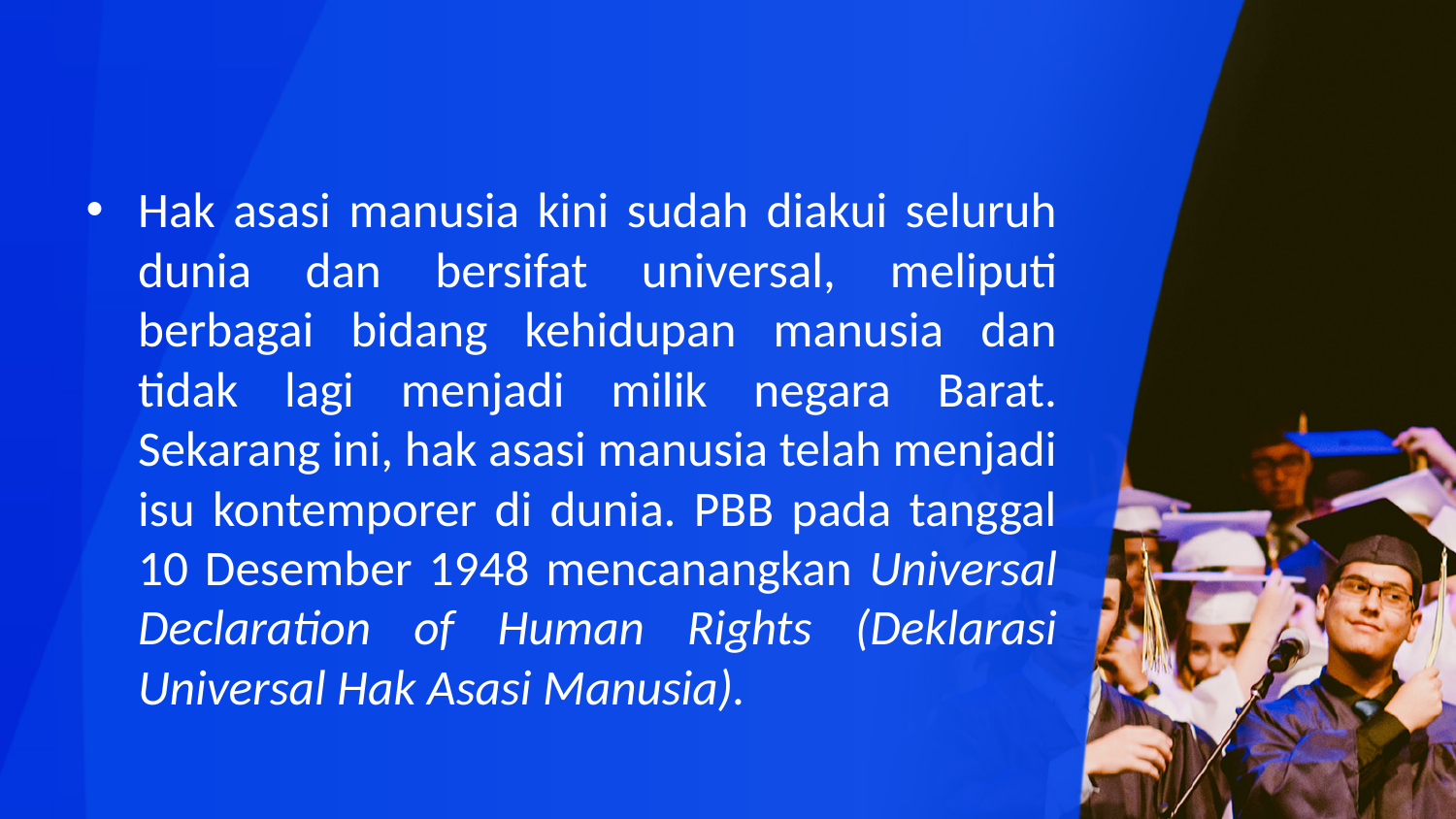

#
Hak asasi manusia kini sudah diakui seluruh dunia dan bersifat universal, meliputi berbagai bidang kehidupan manusia dan tidak lagi menjadi milik negara Barat. Sekarang ini, hak asasi manusia telah menjadi isu kontemporer di dunia. PBB pada tanggal 10 Desember 1948 mencanangkan Universal Declaration of Human Rights (Deklarasi Universal Hak Asasi Manusia).